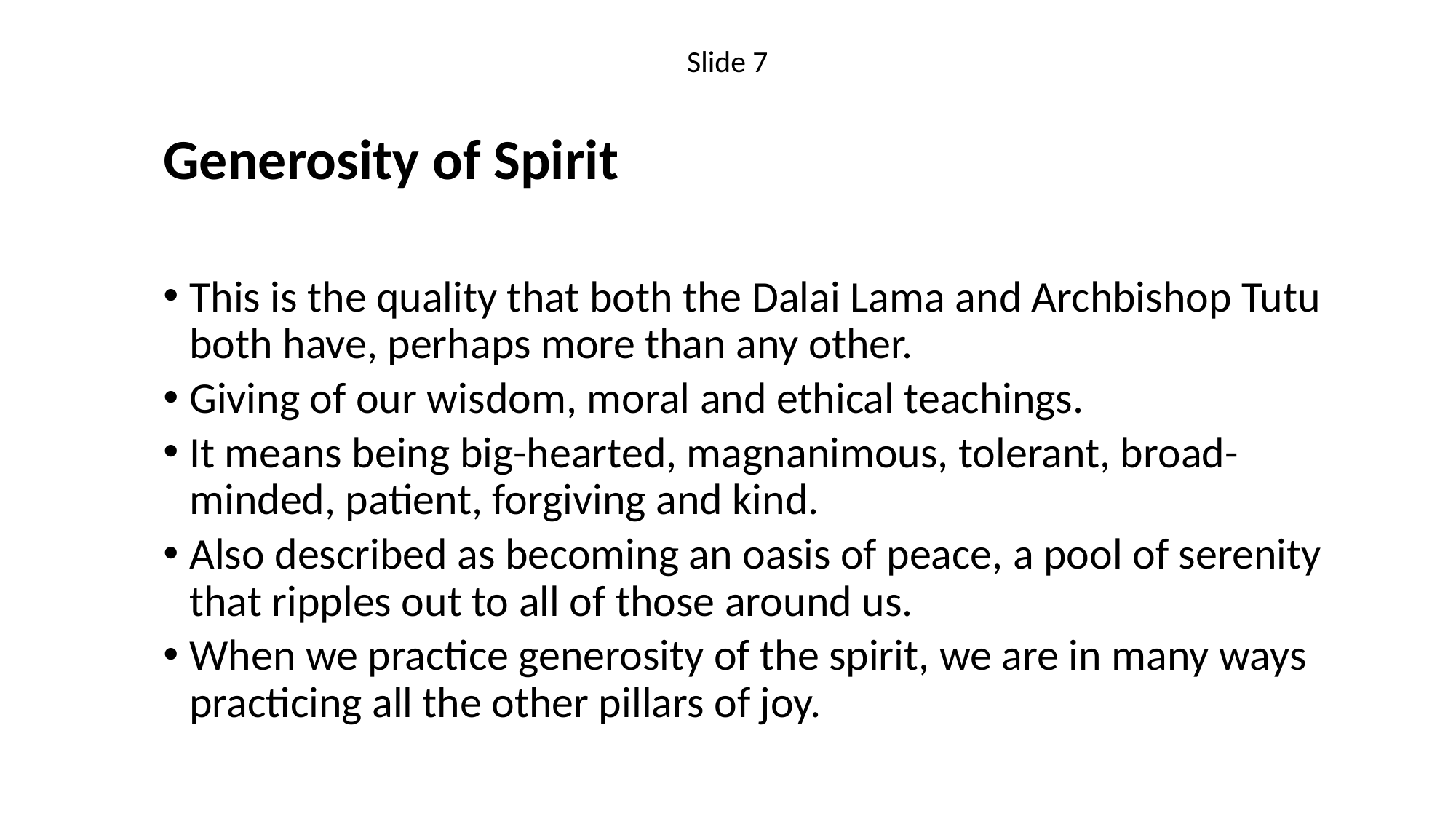

# Slide 7
Generosity of Spirit

This is the quality that both the Dalai Lama and Archbishop Tutu both have, perhaps more than any other.
Giving of our wisdom, moral and ethical teachings.
It means being big-hearted, magnanimous, tolerant, broad-minded, patient, forgiving and kind.
Also described as becoming an oasis of peace, a pool of serenity that ripples out to all of those around us.
When we practice generosity of the spirit, we are in many ways practicing all the other pillars of joy.